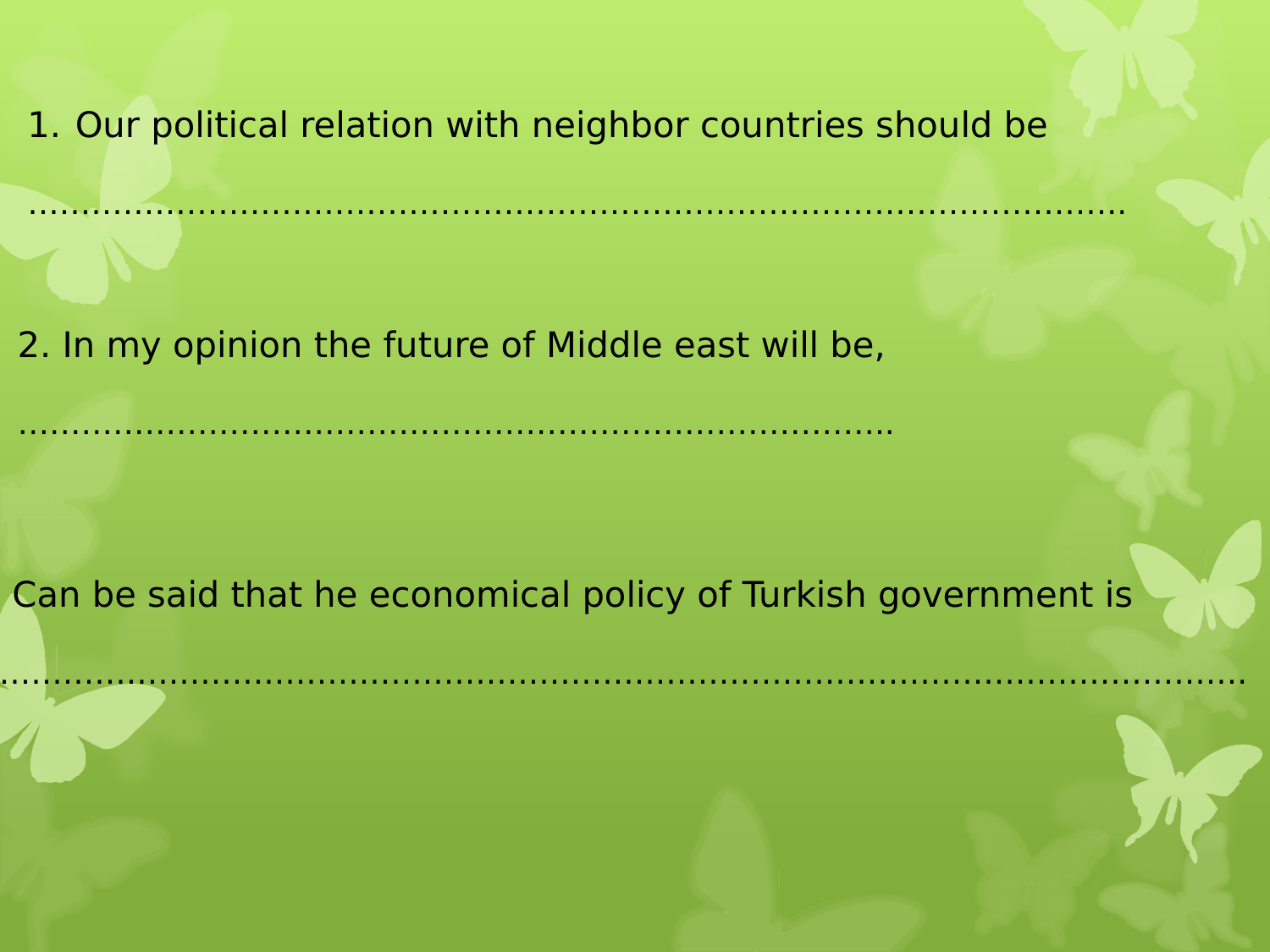

Our political relation with neighbor countries should be

…………………………………………………………………………………………..
2. In my opinion the future of Middle east will be,

………………………………………………………………………..
3. Can be said that he economical policy of Turkish government is

………………………………………………………………………………………………………….